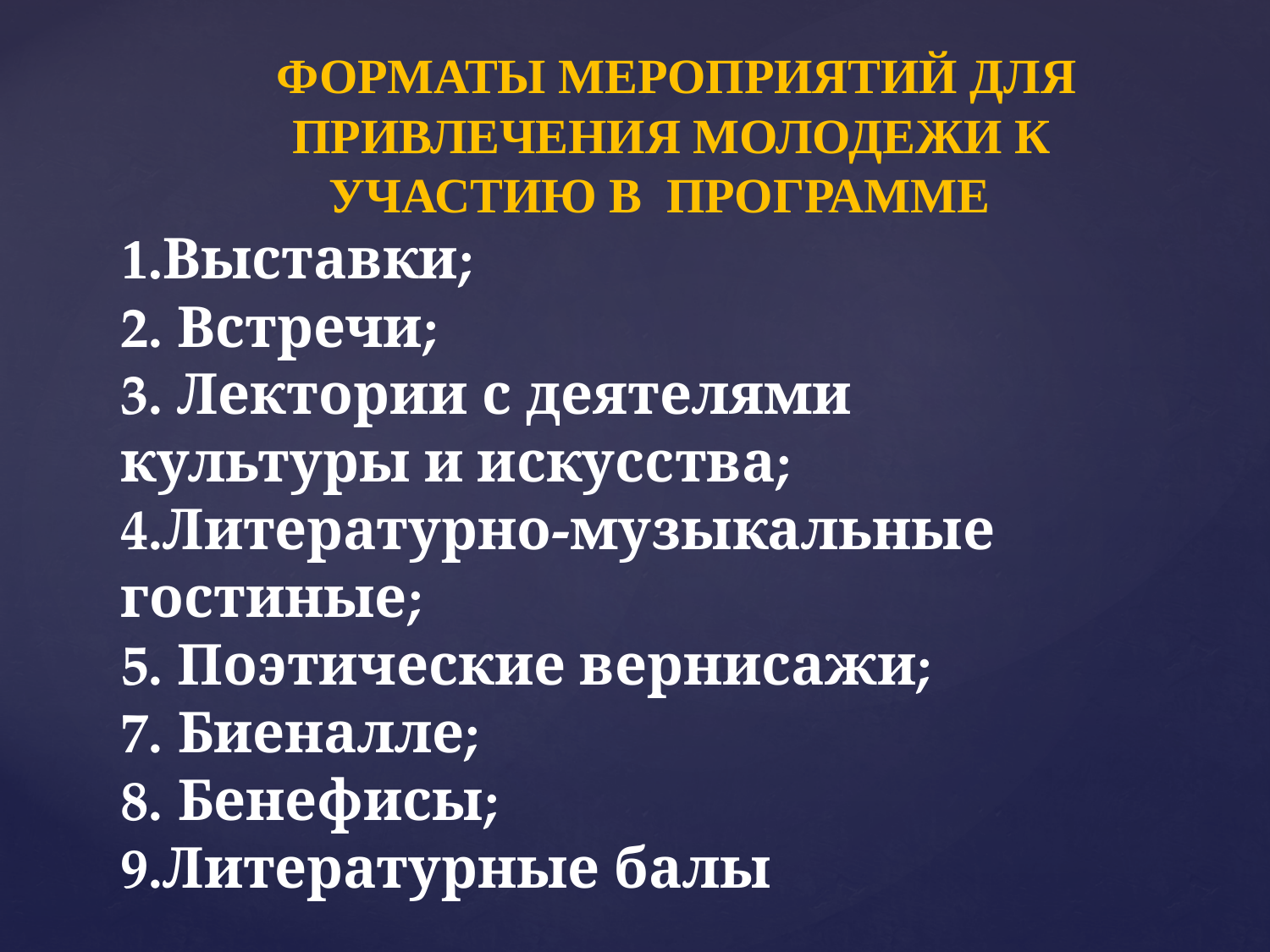

# ФОРМАТЫ МЕРОПРИЯТИЙ ДЛЯ ПРИВЛЕЧЕНИЯ МОЛОДЕЖИ К УЧАСТИЮ В  ПРОГРАММЕ 1.Выставки; 2. Встречи; 3. Лектории с деятелями культуры и искусства; 4.Литературно-музыкальные гостиные; 5. Поэтические вернисажи; 7. Биеналле; 8. Бенефисы; 9.Литературные балы